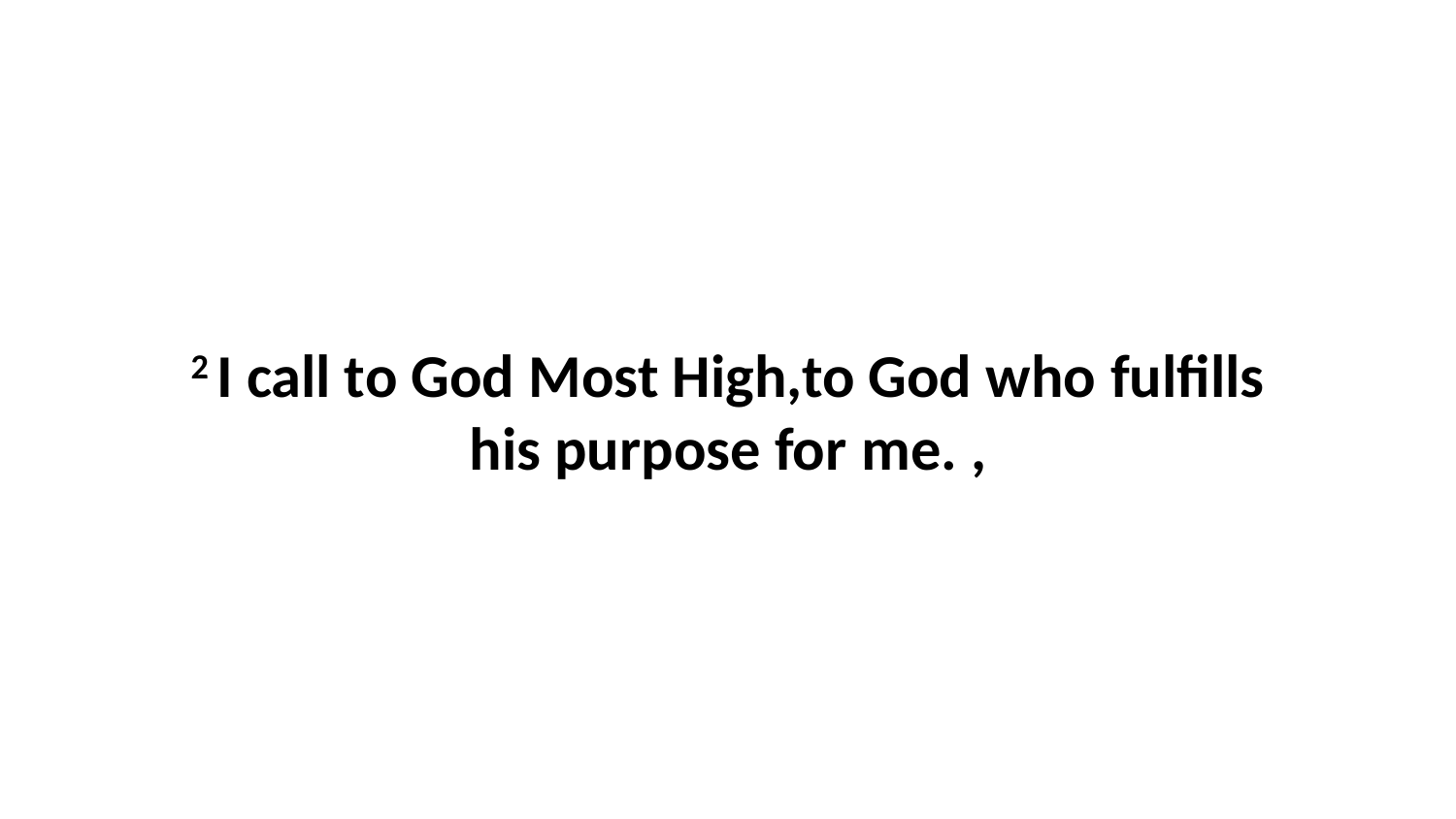

2 I call to God Most High,to God who fulfills his purpose for me. ,